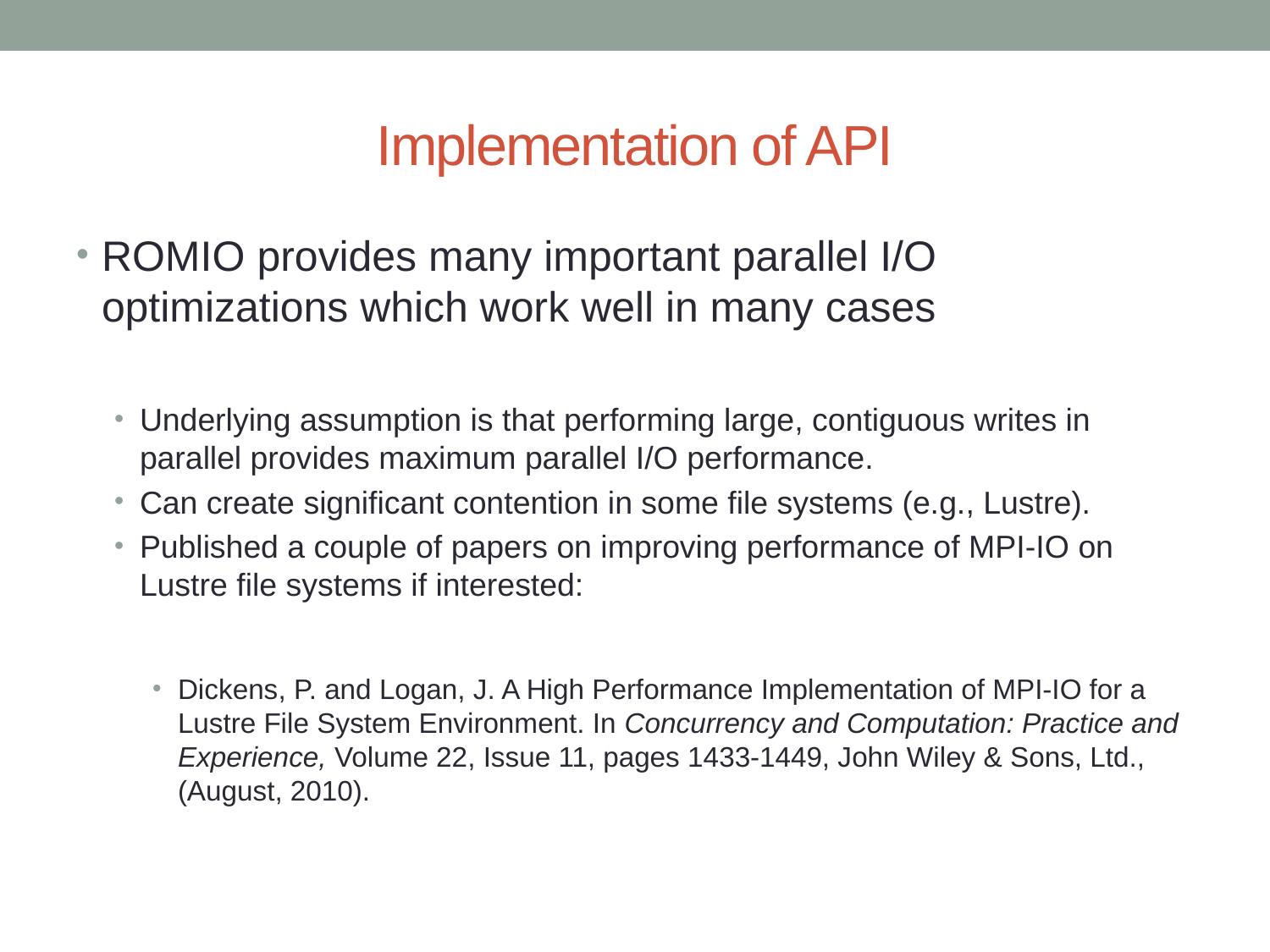

# Implementation of API
ROMIO provides many important parallel I/O optimizations which work well in many cases

Underlying assumption is that performing large, contiguous writes in parallel provides maximum parallel I/O performance.
Can create significant contention in some file systems (e.g., Lustre).
Published a couple of papers on improving performance of MPI-IO on Lustre file systems if interested:

Dickens, P. and Logan, J. A High Performance Implementation of MPI-IO for a  Lustre File System Environment. In Concurrency and Computation: Practice and Experience, Volume 22, Issue 11, pages 1433-1449, John Wiley & Sons, Ltd., (August, 2010).